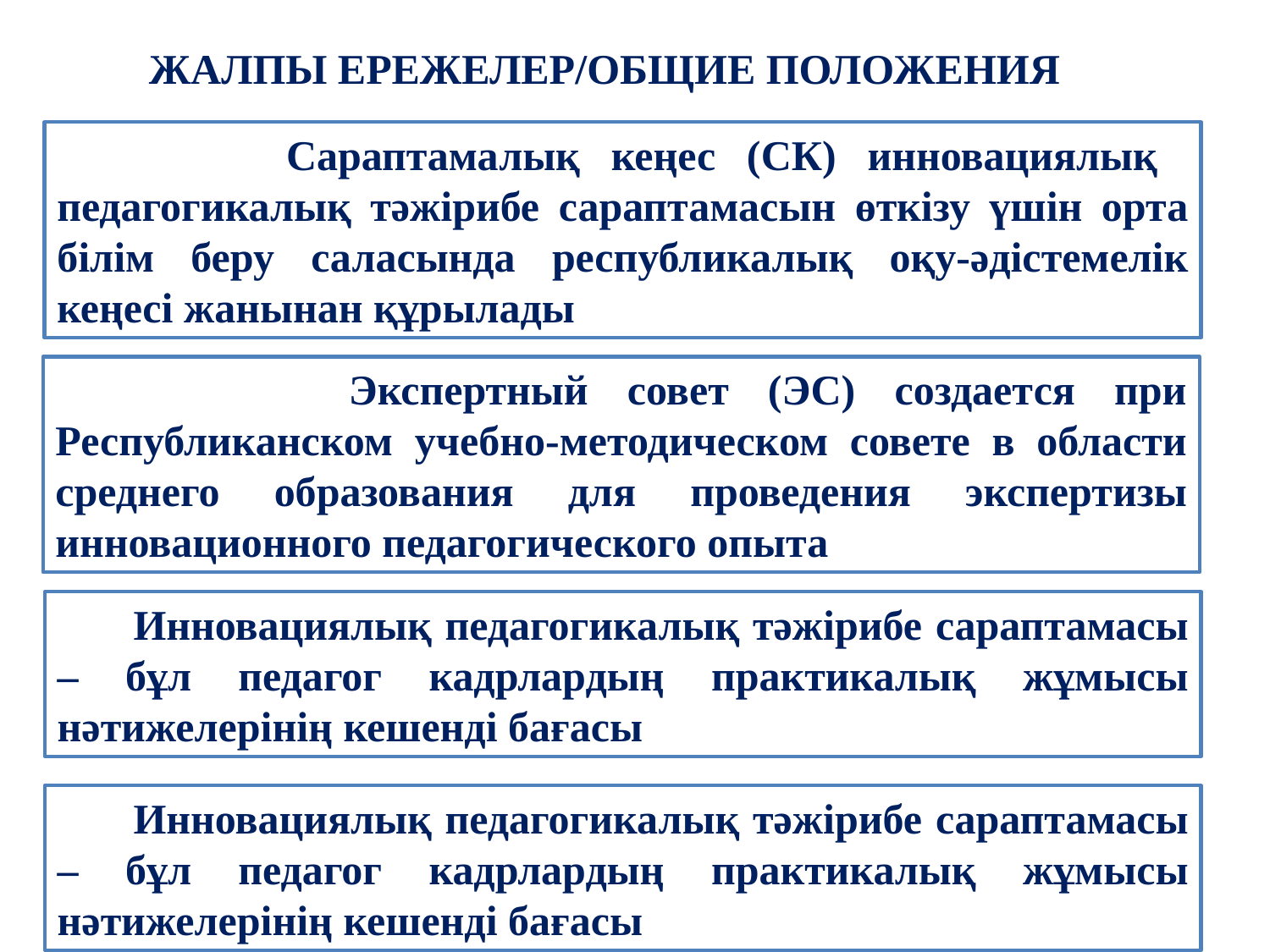

ЖАЛПЫ ЕРЕЖЕЛЕР/ОБЩИЕ ПОЛОЖЕНИЯ
        Сараптамалық кеңес (СК) инновациялық  педагогикалық тәжірибе сараптамасын өткізу үшін орта білім беру саласында республикалық оқу-әдістемелік кеңесі жанынан құрылады
        Экспертный совет (ЭС) создается при Республиканском учебно-методическом совете в области среднего образования для проведения экспертизы инновационного педагогического опыта
       Инновациялық педагогикалық тәжірибе сараптамасы – бұл педагог кадрлардың практикалық жұмысы нәтижелерінің кешенді бағасы
       Инновациялық педагогикалық тәжірибе сараптамасы – бұл педагог кадрлардың практикалық жұмысы нәтижелерінің кешенді бағасы